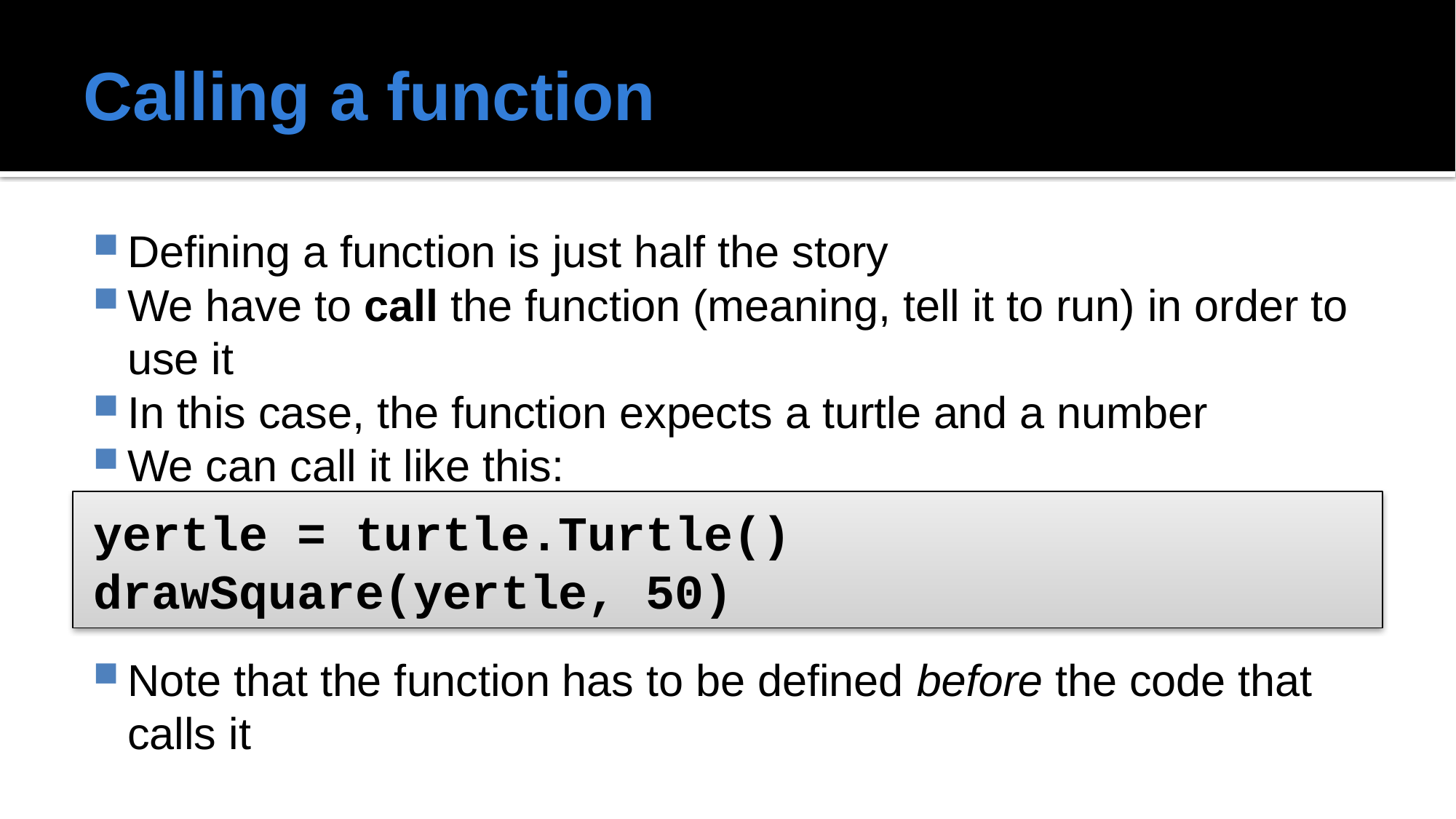

# Calling a function
Defining a function is just half the story
We have to call the function (meaning, tell it to run) in order to use it
In this case, the function expects a turtle and a number
We can call it like this:

Note that the function has to be defined before the code that calls it
yertle = turtle.Turtle()
drawSquare(yertle, 50)